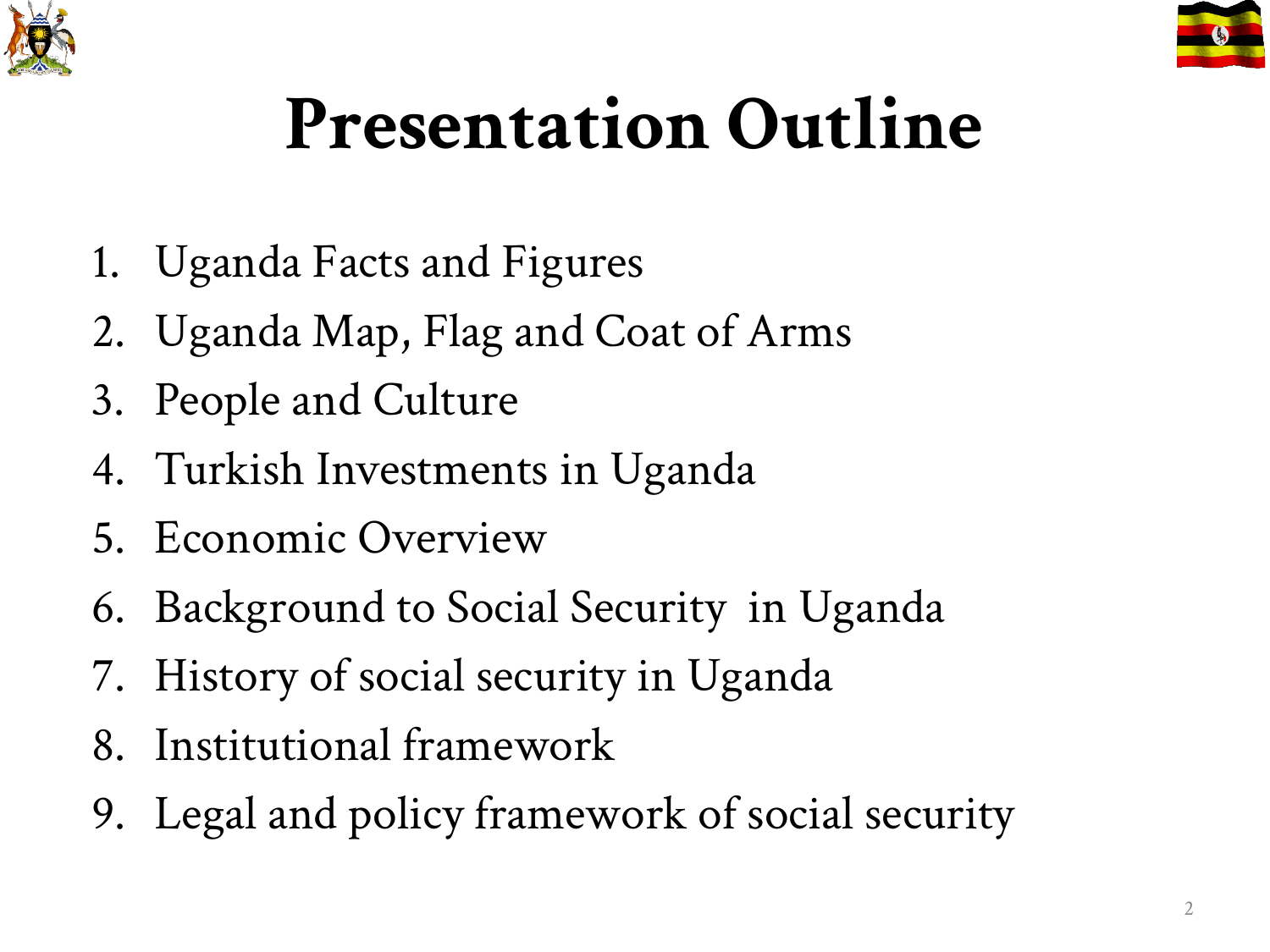

# Presentation Outline
Uganda Facts and Figures
Uganda Map, Flag and Coat of Arms
People and Culture
Turkish Investments in Uganda
Economic Overview
Background to Social Security  in Uganda
History of social security in Uganda
Institutional framework
Legal and policy framework of social security
2